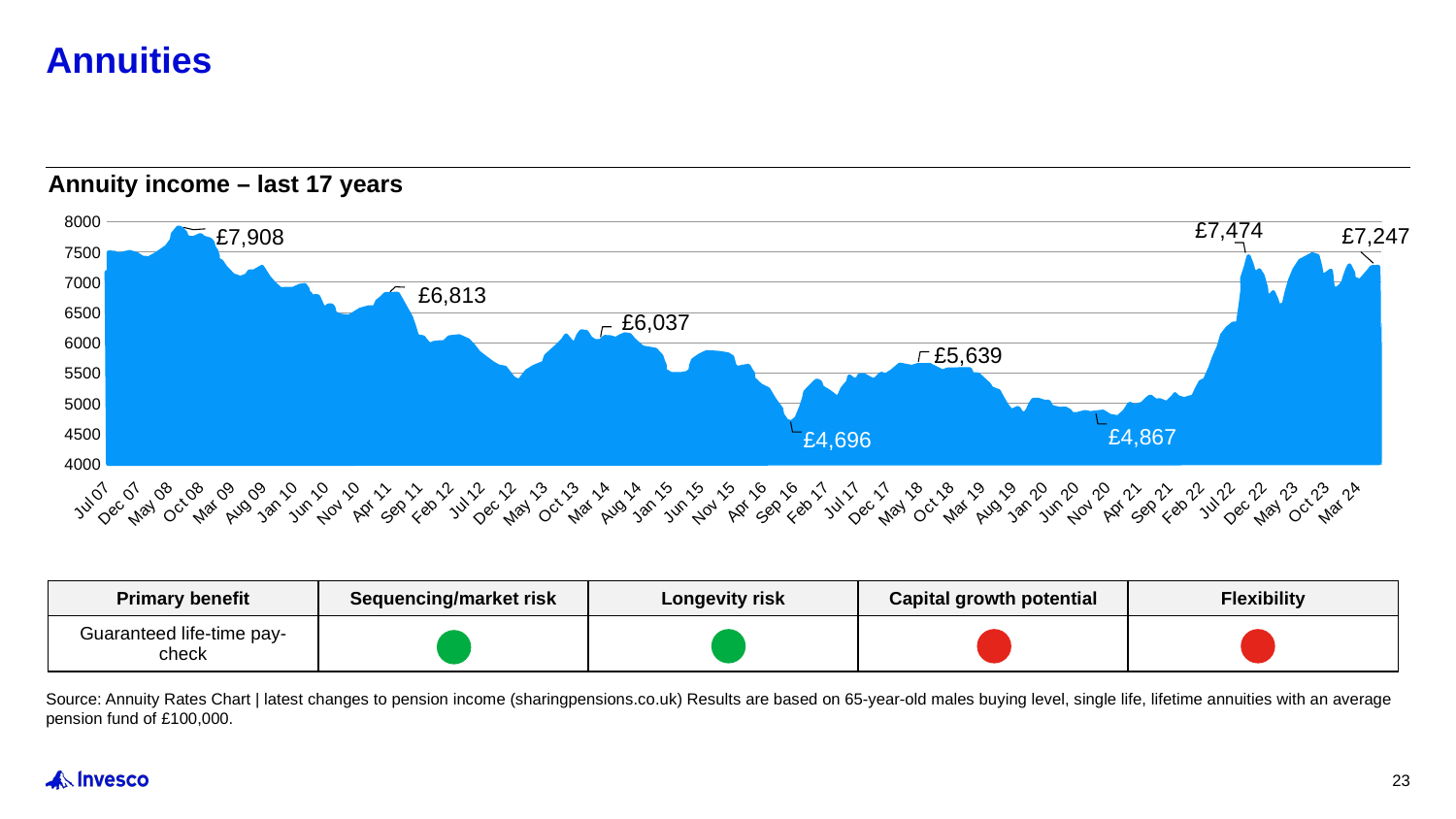

# Annuities
Annuity income – last 17 years

### Chart

| Category | Series 1 |
|---|---|
| 39264 | 4000.0 |
| 39295 | None |
| 39326 | None |
| 39356 | None |
| 39387 | None |
| 39417 | None |
| 39448 | None |
| 39479 | None |
| 39508 | None |
| 39539 | None |
| 39569 | None |
| 39600 | None |
| 39630 | None |
| 39661 | None |
| 39692 | None |
| 39722 | None |
| 39753 | None |
| 39783 | None |
| 39814 | None |
| 39845 | None |
| 39873 | None |
| 39904 | None |
| 39934 | None |
| 39965 | None |
| 39995 | None |
| 40026 | None |
| 40057 | None |
| 40087 | None |
| 40118 | None |
| 40148 | None |
| 40179 | None |
| 40210 | None |
| 40238 | None |
| 40269 | None |
| 40299 | None |
| 40330 | None |
| 40360 | None |
| 40391 | None |
| 40422 | None |
| 40452 | None |
| 40483 | None |
| 40513 | None |
| 40544 | None |
| 40575 | None |
| 40603 | None |
| 40634 | None |
| 40664 | None |
| 40695 | None |
| 40725 | None |
| 40756 | None |
| 40787 | None |
| 40817 | None |
| 40848 | None |
| 40878 | None |
| 40909 | None |
| 40940 | None |
| 40969 | None |
| 41000 | None |
| 41030 | None |
| 41061 | None |
| 41091 | None |
| 41122 | None |
| 41153 | None |
| 41183 | None |
| 41214 | None |
| 41244 | None |
| 41275 | None |
| 41306 | None |
| 41334 | None |
| 41365 | None |
| 41395 | None |
| 41426 | None |
| 41456 | None |
| 41487 | None |
| 41518 | None |
| 41548 | None |
| 41579 | None |
| 41609 | None |
| 41640 | None |
| 41671 | None |
| 41699 | None |
| 41730 | None |
| 41760 | None |
| 41791 | None |
| 41821 | None |
| 41852 | None |
| 41883 | None |
| 41913 | None |
| 41944 | None |
| 41974 | None |
| 42005 | None |
| 42036 | None |
| 42064 | None |
| 42095 | None |
| 42125 | None |
| 42156 | None |
| 42186 | None |
| 42217 | None |
| 42248 | None |
| 42278 | None |
| 42309 | None |
| 42339 | None |
| 42370 | None |
| 42401 | None |
| 42430 | None |
| 42461 | None |
| 42491 | None |
| 42522 | None |
| 42552 | None |
| 42583 | None |
| 42614 | None |
| 42644 | None |
| 42675 | None |
| 42705 | None |
| 42736 | None |
| 42767 | None |
| 42795 | None |
| 42826 | None |
| 42856 | None |
| 42887 | None |
| 42917 | None |
| 42948 | None |
| 42979 | None |
| 43009 | None |
| 43040 | None |
| 43070 | None |
| 43101 | None |
| 43132 | None |
| 43160 | None |
| 43191 | None |
| 43221 | None |
| 43252 | None |
| 43282 | None |
| 43313 | None |
| 43344 | None |
| 43374 | None |
| 43405 | None |
| 43435 | None |
| 43466 | None |
| 43497 | None |
| 43525 | None |
| 43556 | None |
| 43586 | None |
| 43617 | None |
| 43647 | None |
| 43678 | None |
| 43709 | None |
| 43739 | None |
| 43770 | None |
| 43800 | None |
| 43831 | None |
| 43862 | None |
| 43891 | None |
| 43922 | None |
| 43952 | None |
| 43983 | None |
| 44013 | None |
| 44044 | None |
| 44075 | None |
| 44105 | None |
| 44136 | None |
| 44166 | None |
| 44197 | None |
| 44228 | None |
| 44256 | None |
| 44287 | None |
| 44317 | None |
| 44348 | None |
| 44378 | None |
| 44409 | None |
| 44440 | None |
| 44470 | None |
| 44501 | None |
| 44531 | None |
| 44562 | None |
| 44593 | None |
| 44621 | None |
| 44652 | None |
| 44682 | None |
| 44713 | None |
| 44743 | None |
| 44774 | None |
| 44805 | None |
| 44835 | None |
| 44866 | None |
| 44896 | None |
| 44927 | None |
| 44958 | None |
| 44986 | None |
| 45017 | None |
| 45047 | None |
| 45078 | None |
| 45108 | None |
| 45139 | None |
| 45170 | None |
| 45200 | None |
| 45231 | None |
| 45261 | None |
| 45292 | None |
| 45323 | None |
| 45352 | None |
| 45383 | None |
| 45413 | None |
| 45444 | None |
| 45474 | 8000.0 |
£7,474
£7,247
£7,908

£6,813

£6,037

£5,639

£4,867
£4,696
| Primary benefit | Sequencing/market risk | Longevity risk | Capital growth potential | Flexibility |
| --- | --- | --- | --- | --- |
| Guaranteed life-time pay-check |  |  |  |  |

Source: Annuity Rates Chart | latest changes to pension income (sharingpensions.co.uk) Results are based on 65-year-old males buying level, single life, lifetime annuities with an average pension fund of £100,000.
23